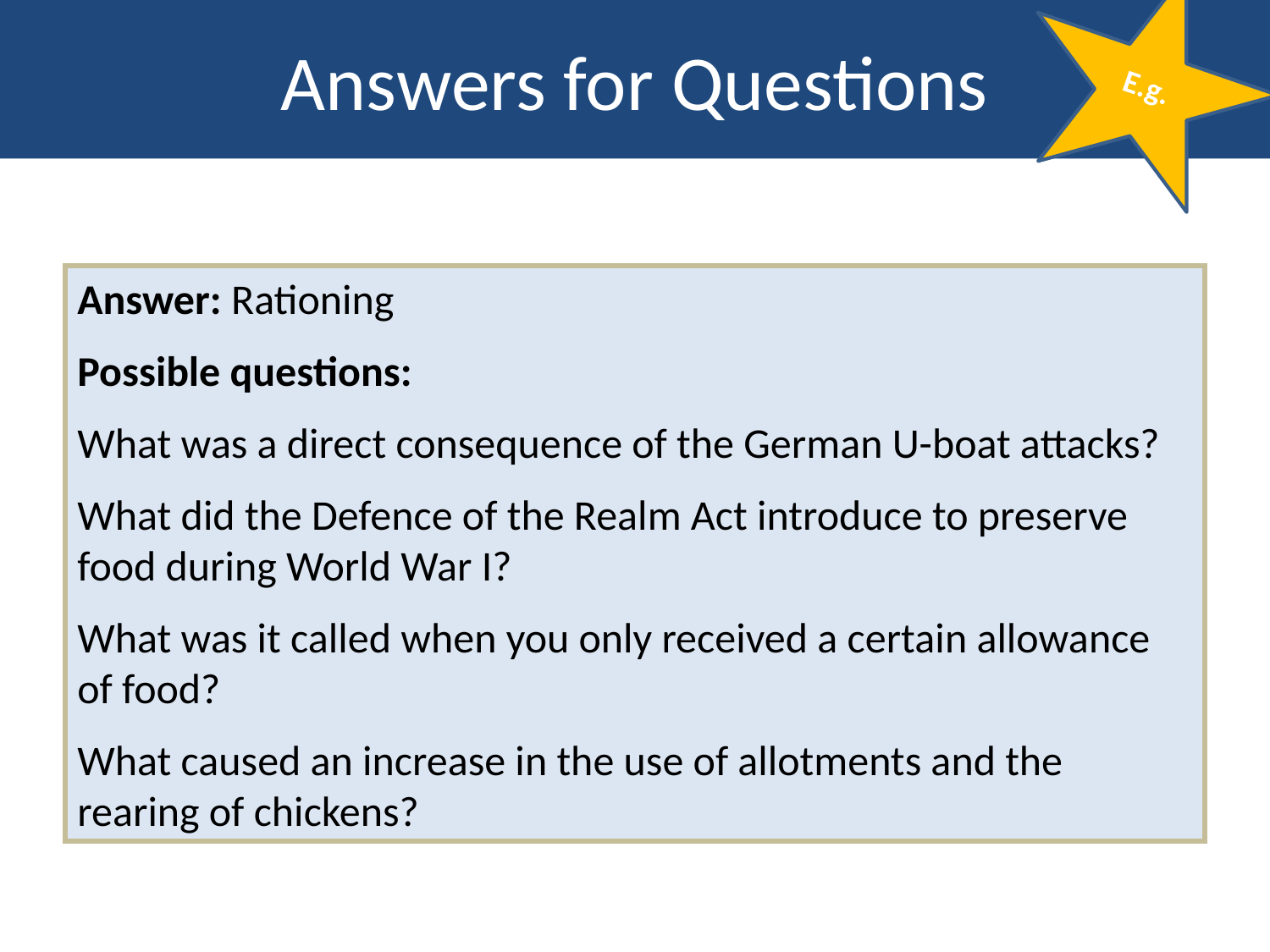

Answers for Questions

E.g.
Answer: Rationing
Possible questions:
What was a direct consequence of the German U-boat attacks?
What did the Defence of the Realm Act introduce to preserve food during World War I?
What was it called when you only received a certain allowance of food?
What caused an increase in the use of allotments and the rearing of chickens?